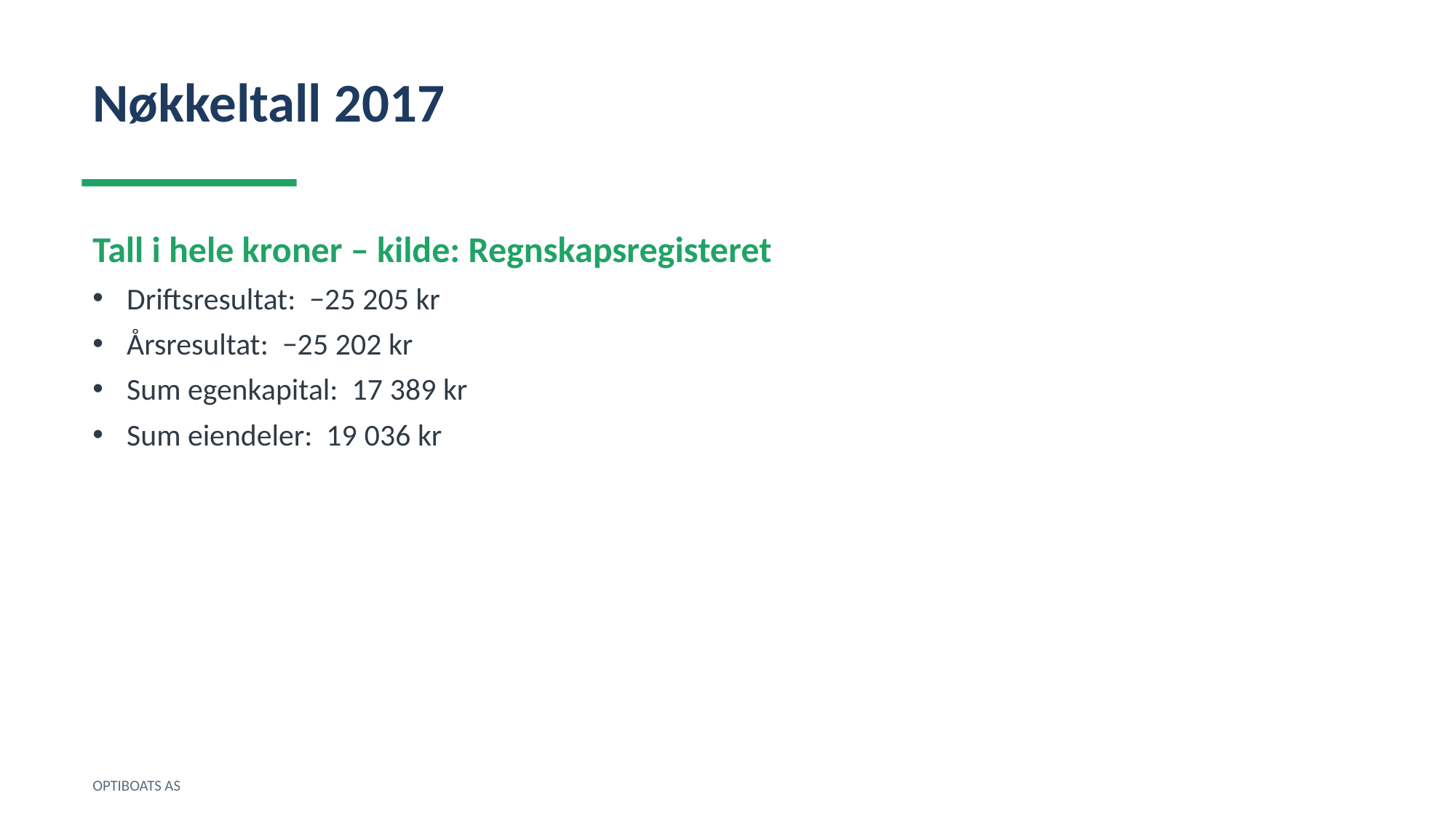

Nøkkeltall 2017

Tall i hele kroner – kilde: Regnskapsregisteret
Driftsresultat:  −25 205 kr
Årsresultat:  −25 202 kr
Sum egenkapital:  17 389 kr
Sum eiendeler:  19 036 kr
OPTIBOATS AS